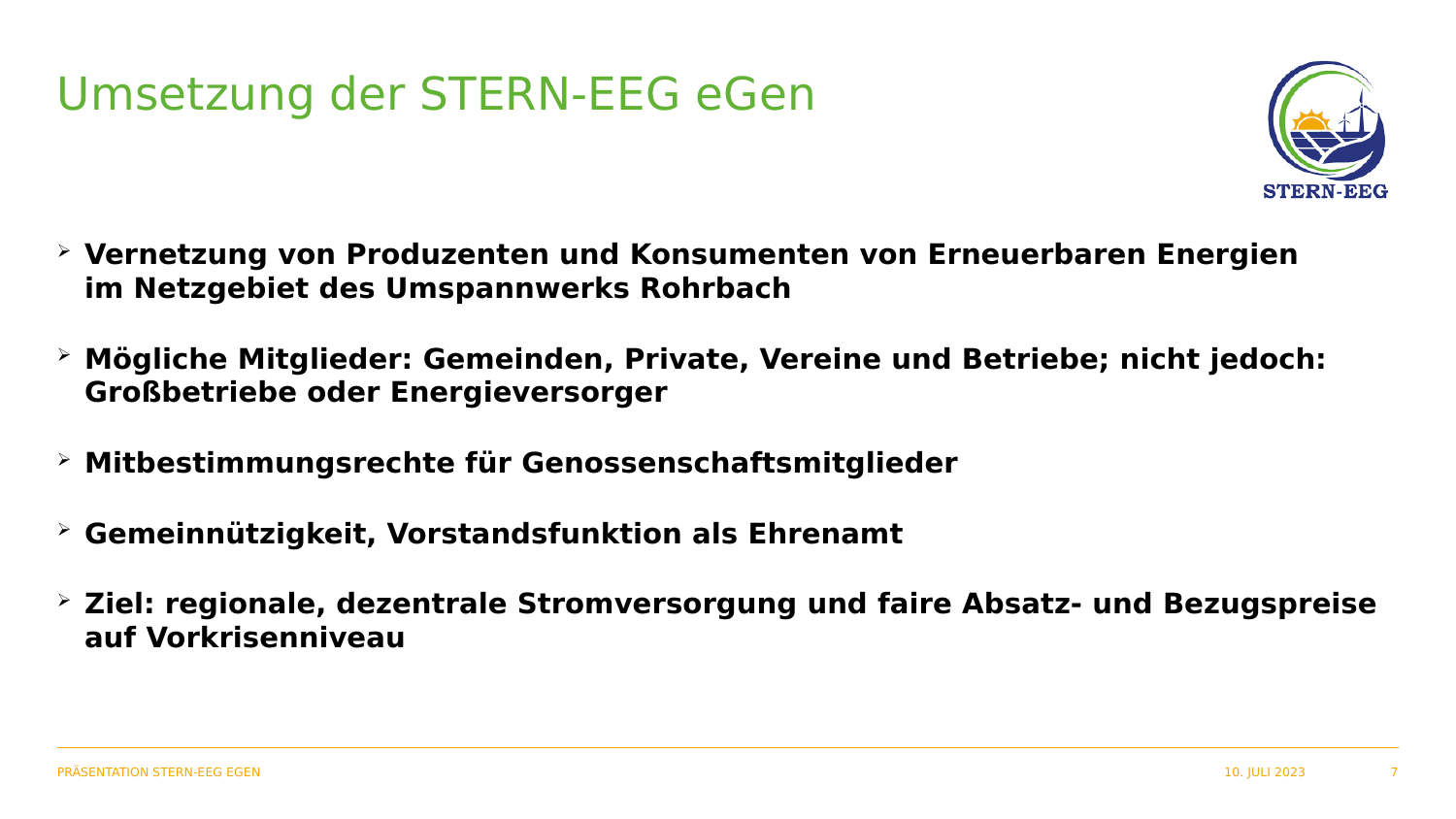

Umsetzung der STERN-EEG eGen
Vernetzung von Produzenten und Konsumenten von Erneuerbaren Energien
im Netzgebiet des Umspannwerks Rohrbach
Mögliche Mitglieder: Gemeinden, Private, Vereine und Betriebe; nicht jedoch: Großbetriebe oder Energieversorger
Mitbestimmungsrechte für Genossenschaftsmitglieder
Gemeinnützigkeit, Vorstandsfunktion als Ehrenamt
Ziel: regionale, dezentrale Stromversorgung und faire Absatz- und Bezugspreise auf Vorkrisenniveau

Präsentation STERN-EEG eGen
10. Juli 2023
7